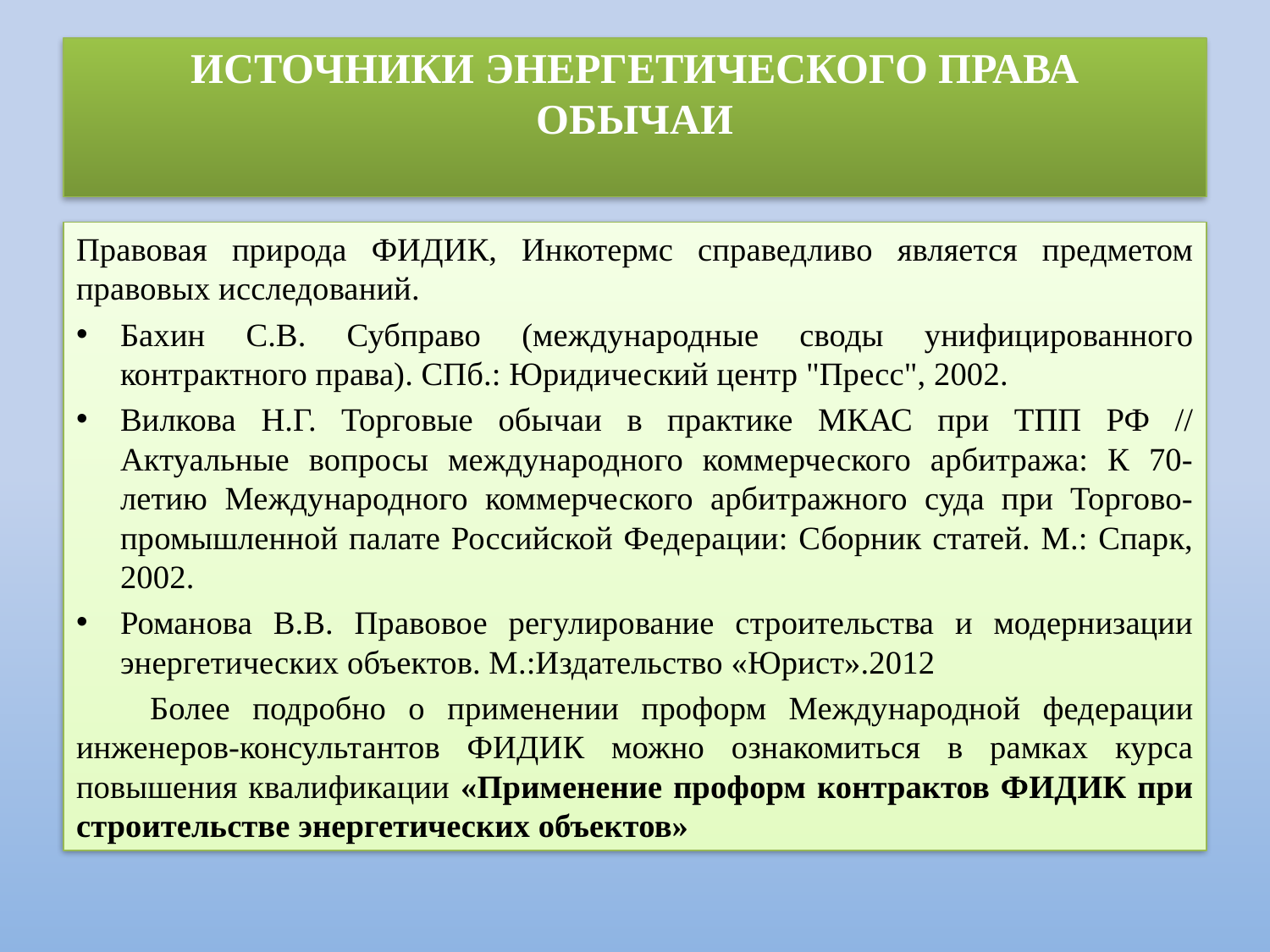

# ИСТОЧНИКИ ЭНЕРГЕТИЧЕСКОГО ПРАВА ОБЫЧАИ
Правовая природа ФИДИК, Инкотермс справедливо является предметом правовых исследований.
Бахин С.В. Субправо (международные своды унифицированного контрактного права). СПб.: Юридический центр "Пресс", 2002.
Вилкова Н.Г. Торговые обычаи в практике МКАС при ТПП РФ // Актуальные вопросы международного коммерческого арбитража: К 70-летию Международного коммерческого арбитражного суда при Торгово-промышленной палате Российской Федерации: Сборник статей. М.: Спарк, 2002.
Романова В.В. Правовое регулирование строительства и модернизации энергетических объектов. М.:Издательство «Юрист».2012
	Более подробно о применении проформ Международной федерации инженеров-консультантов ФИДИК можно ознакомиться в рамках курса повышения квалификации «Применение проформ контрактов ФИДИК при строительстве энергетических объектов»